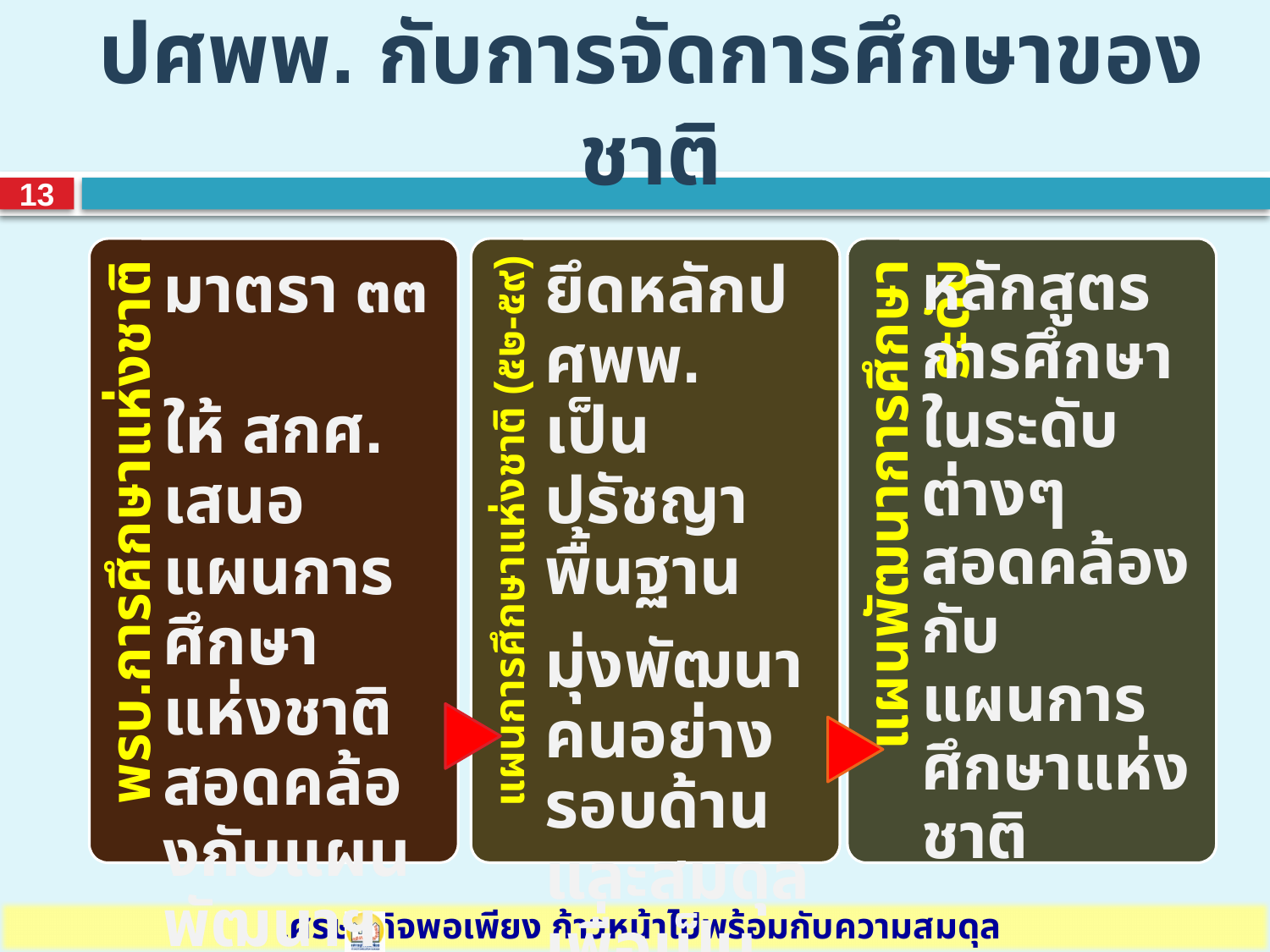

# ปศพพ. กับการจัดการศึกษาของชาติ
13
พรบ.การศึกษาแห่งชาติ
มาตรา ๓๓
ให้ สกศ. เสนอแผนการศึกษาแห่งชาติ สอดคล้องกับแผนพัฒนาฯ
แผนการศึกษาแห่งชาติ (๕๒-๕๙)
ยึดหลักปศพพ. เป็นปรัชญาพื้นฐาน
มุ่งพัฒนาคนอย่างรอบด้านและสมดุล เพื่อเป็นฐานหลักของการพัฒนา
แผนพัฒนาการศึกษาระดับ
หลักสูตรการศึกษาในระดับต่างๆ สอดคล้องกับแผนการศึกษาแห่งชาติ